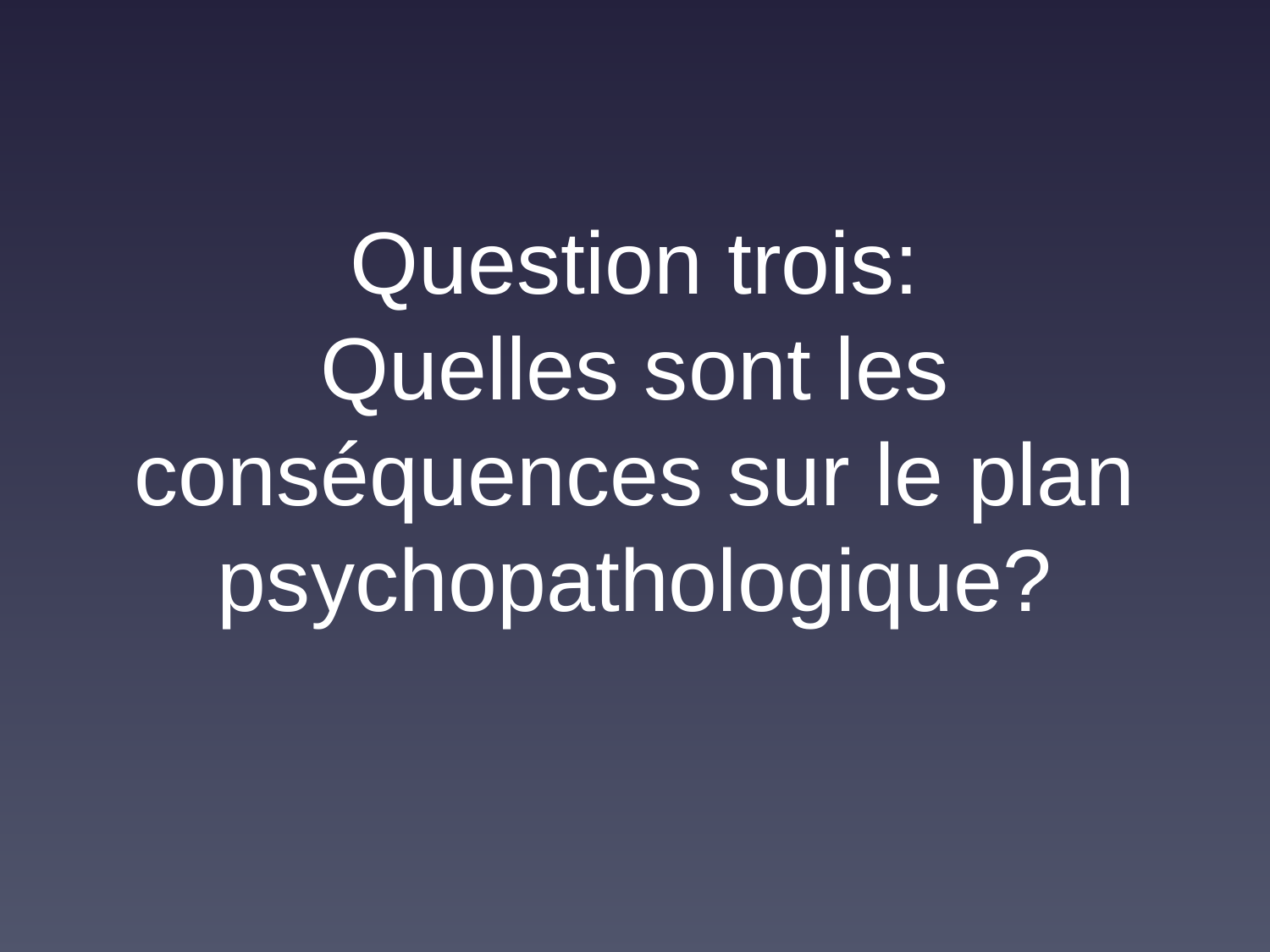

# Question trois: Quelles sont les conséquences sur le plan psychopathologique?